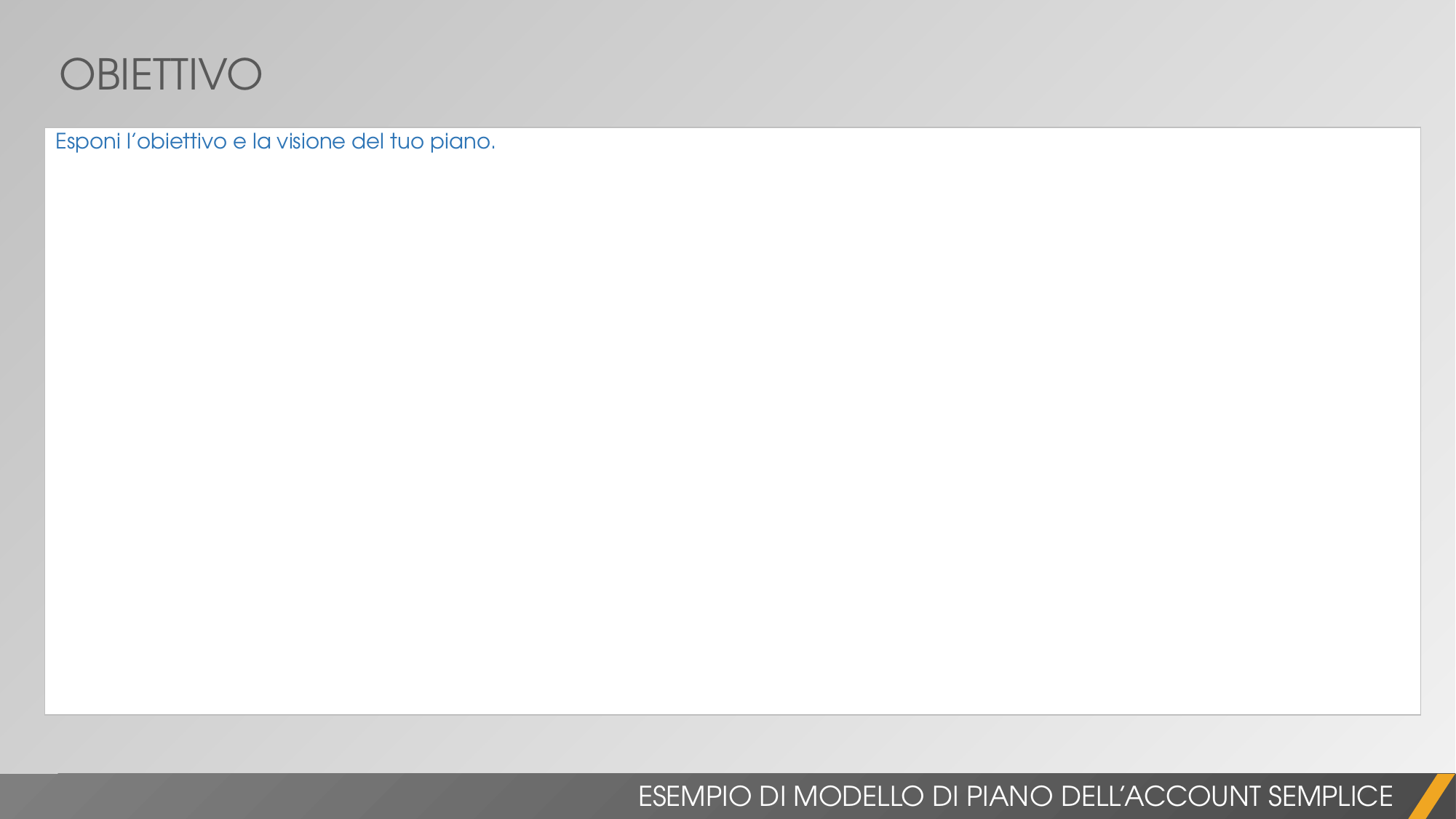

OBIETTIVO
| Esponi l’obiettivo e la visione del tuo piano. |
| --- |
ESEMPIO DI MODELLO DI PIANO DELL’ACCOUNT SEMPLICE